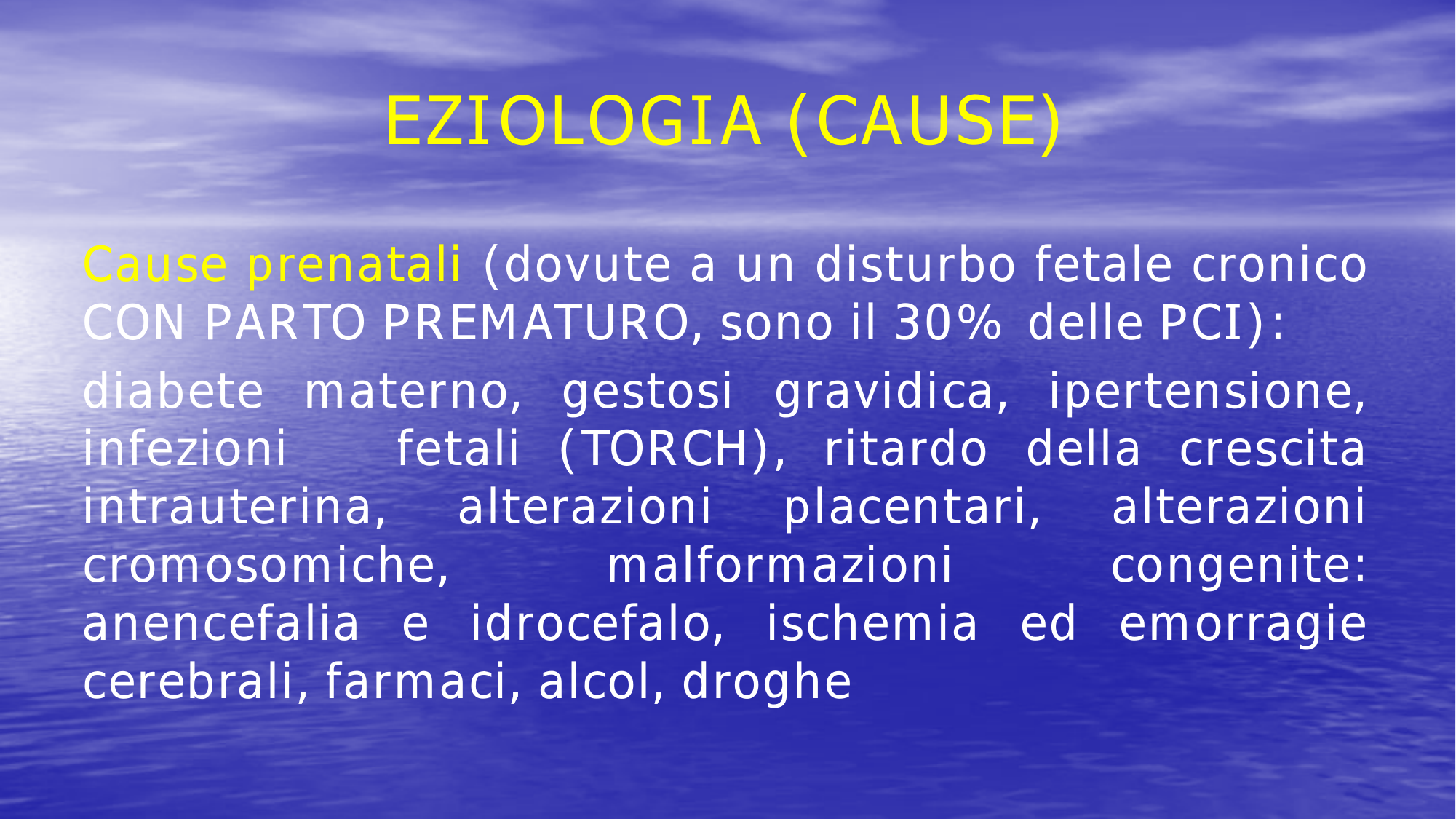

# EZIOLOGIA (CAUSE)
Cause prenatali (dovute a un disturbo fetale cronico CON PARTO PREMATURO, sono il 30% delle PCI):
diabete materno, gestosi gravidica, ipertensione, infezioni   fetali (TORCH), ritardo della crescita intrauterina, alterazioni placentari, alterazioni cromosomiche, malformazioni congenite: anencefalia e idrocefalo, ischemia ed emorragie cerebrali, farmaci, alcol, droghe